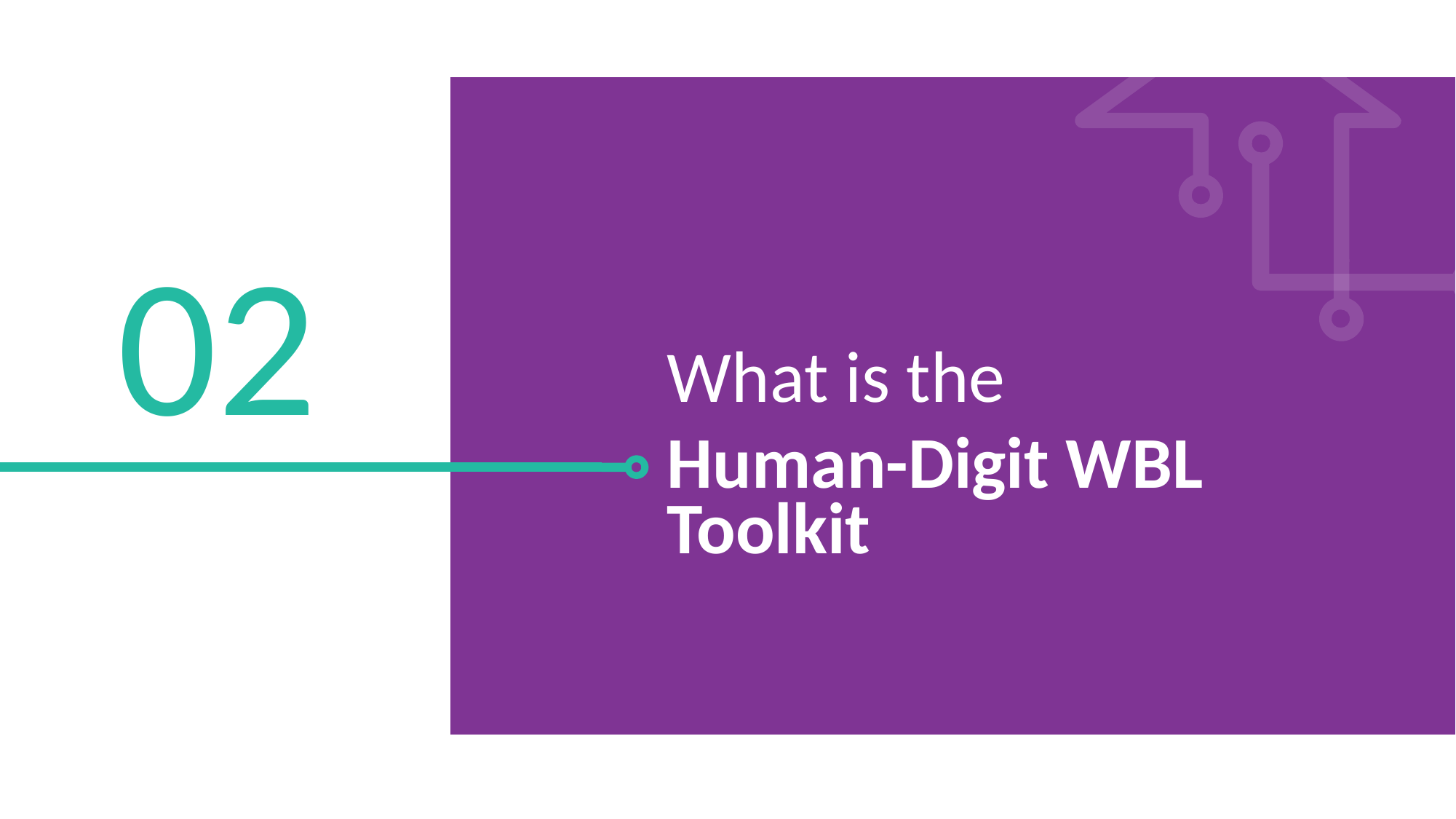

02
What is the
Human-Digit WBL Toolkit